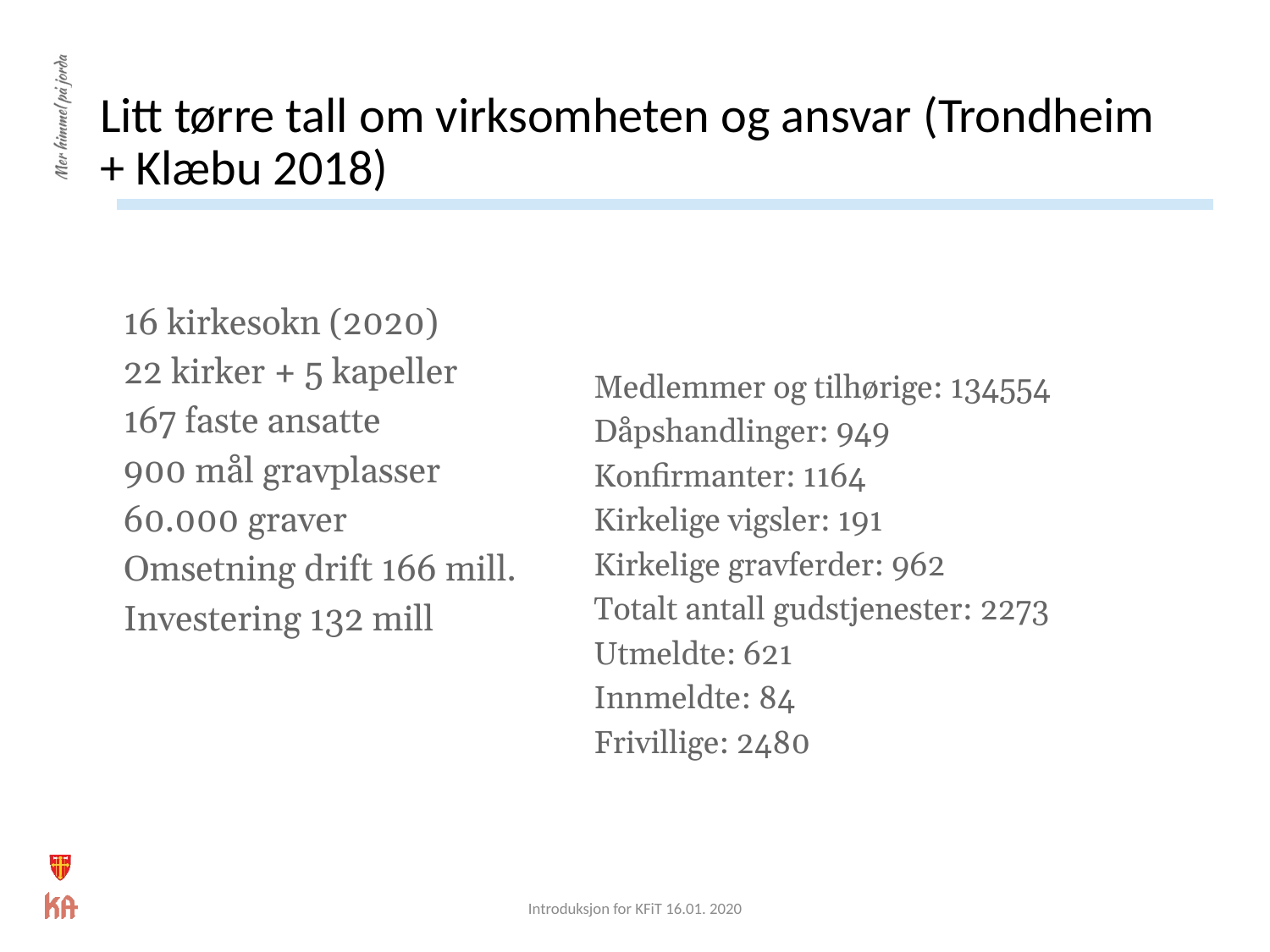

# Litt tørre tall om virksomheten og ansvar (Trondheim + Klæbu 2018)

16 kirkesokn (2020)
22 kirker + 5 kapeller
167 faste ansatte
900 mål gravplasser
60.000 graver
Omsetning drift 166 mill.
Investering 132 mill
Medlemmer og tilhørige: 134554
Dåpshandlinger: 949
Konfirmanter: 1164
Kirkelige vigsler: 191
Kirkelige gravferder: 962
Totalt antall gudstjenester: 2273
Utmeldte: 621
Innmeldte: 84
Frivillige: 2480
Introduksjon for KFiT 16.01. 2020